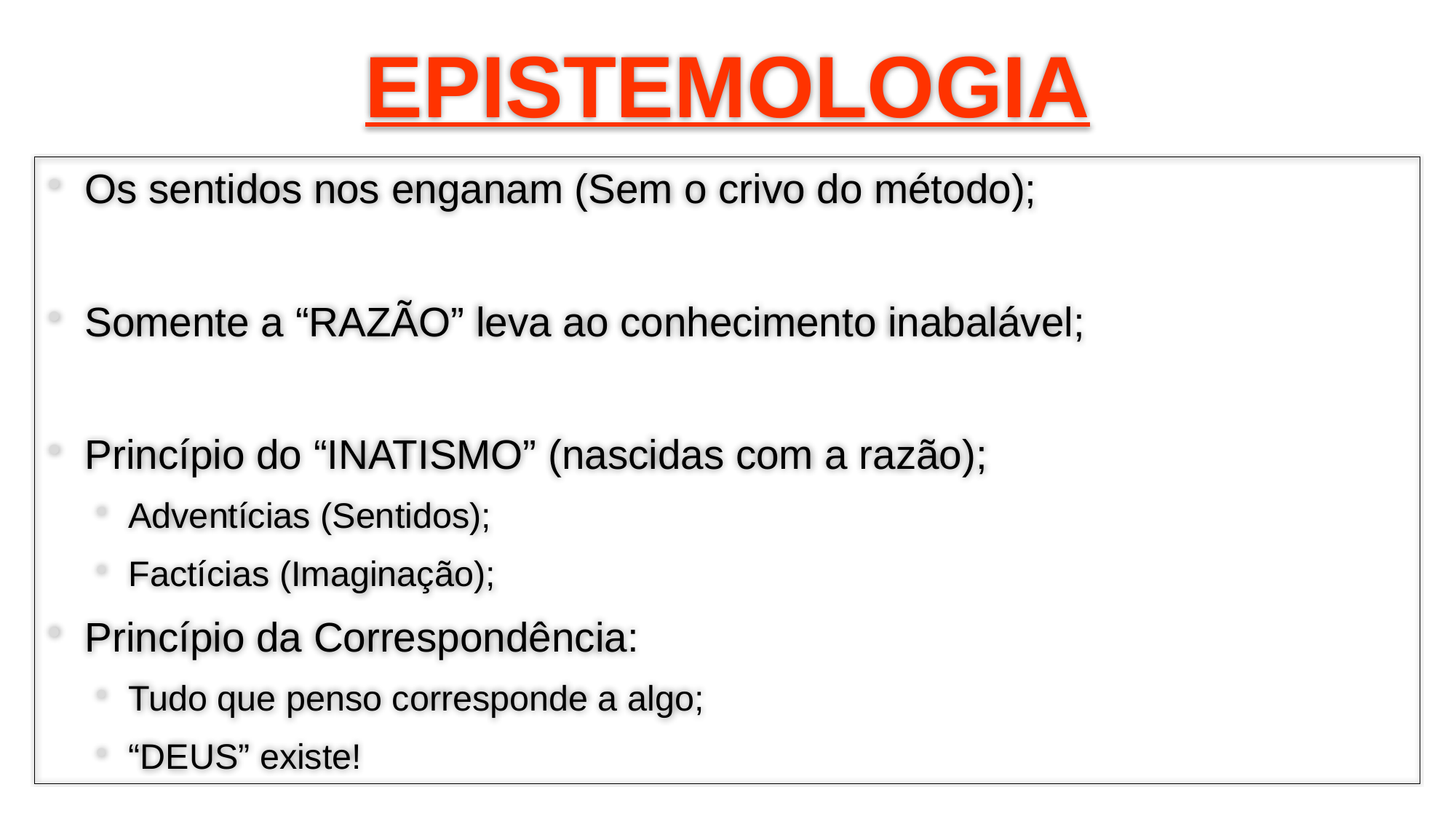

# EPISTEMOLOGIA
Os sentidos nos enganam (Sem o crivo do método);

Somente a “RAZÃO” leva ao conhecimento inabalável;

Princípio do “INATISMO” (nascidas com a razão);
Adventícias (Sentidos);
Factícias (Imaginação);
Princípio da Correspondência:
Tudo que penso corresponde a algo;
“DEUS” existe!